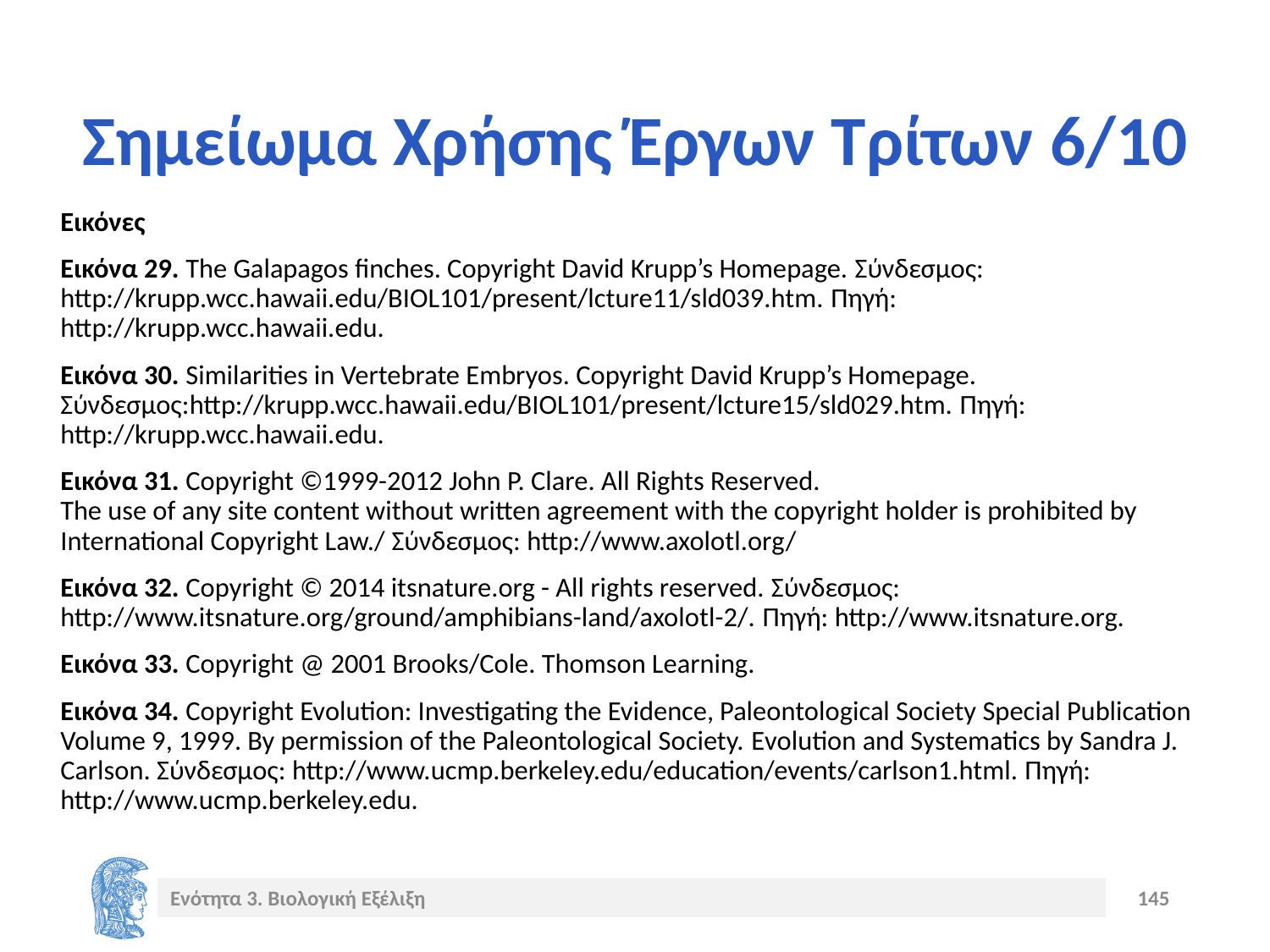

# Σημείωμα Χρήσης Έργων Τρίτων 6/10
Εικόνες
Εικόνα 29. The Galapagos finches. Copyright David Krupp’s Homepage. Σύνδεσμος: http://krupp.wcc.hawaii.edu/BIOL101/present/lcture11/sld039.htm. Πηγή: http://krupp.wcc.hawaii.edu.
Εικόνα 30. Similarities in Vertebrate Embryos. Copyright David Krupp’s Homepage. Σύνδεσμος:http://krupp.wcc.hawaii.edu/BIOL101/present/lcture15/sld029.htm. Πηγή: http://krupp.wcc.hawaii.edu.
Εικόνα 31. Copyright ©1999-2012 John P. Clare. All Rights Reserved. 
The use of any site content without written agreement with the copyright holder is prohibited by International Copyright Law./ Σύνδεσμος: http://www.axolotl.org/
Εικόνα 32. Copyright © 2014 itsnature.org - All rights reserved. Σύνδεσμος: http://www.itsnature.org/ground/amphibians-land/axolotl-2/. Πηγή: http://www.itsnature.org.
Εικόνα 33. Copyright @ 2001 Brooks/Cole. Thomson Learning.
Εικόνα 34. Copyright Evolution: Investigating the Evidence, Paleontological Society Special Publication Volume 9, 1999. By permission of the Paleontological Society. Εvolution and Systematics by Sandra J. Carlson. Σύνδεσμος: http://www.ucmp.berkeley.edu/education/events/carlson1.html. Πηγή: http://www.ucmp.berkeley.edu.
Ενότητα 3. Βιολογική Εξέλιξη
145